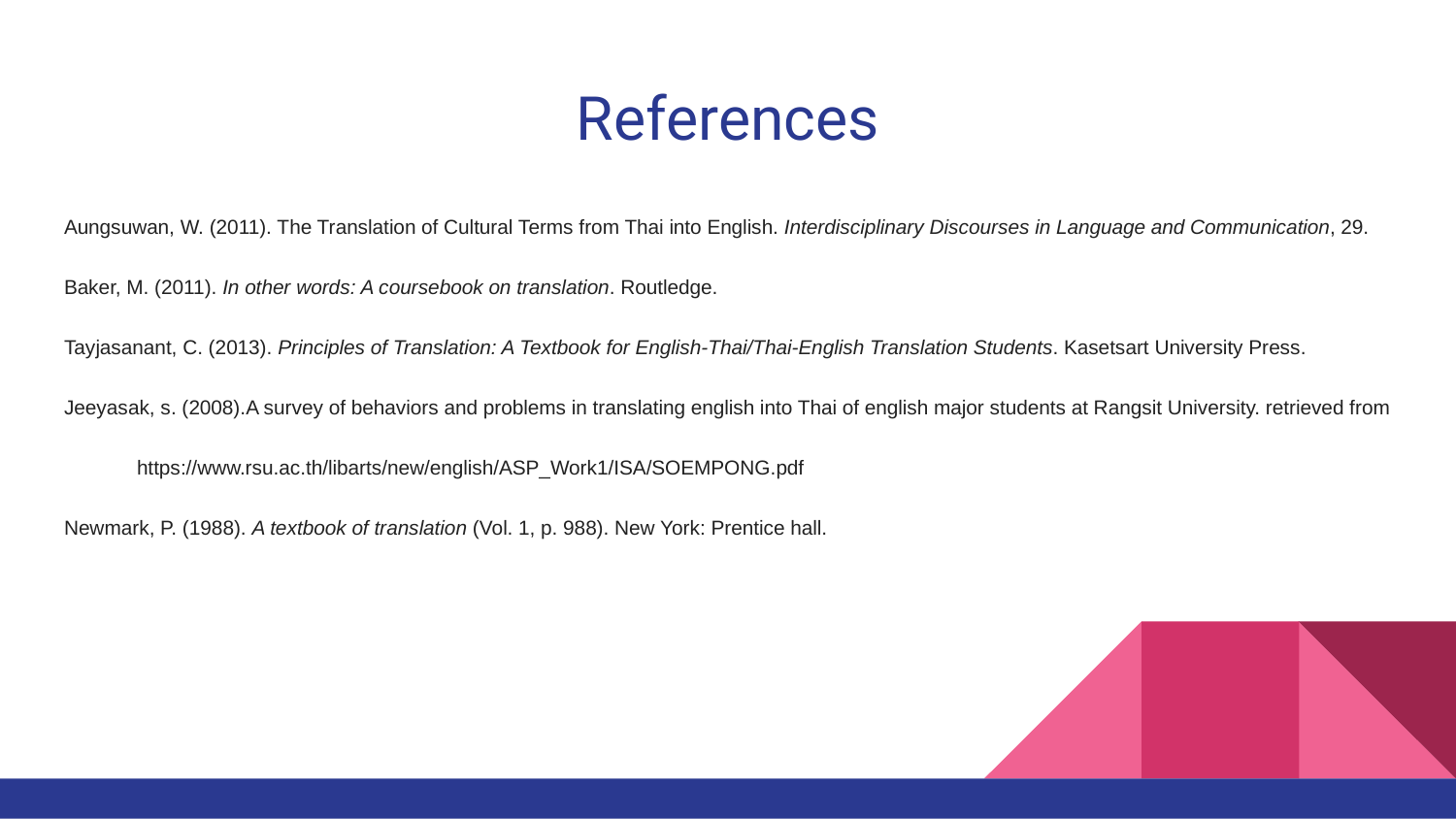

# References
Aungsuwan, W. (2011). The Translation of Cultural Terms from Thai into English. Interdisciplinary Discourses in Language and Communication, 29.
Baker, M. (2011). In other words: A coursebook on translation. Routledge.
Tayjasanant, C. (2013). Principles of Translation: A Textbook for English-Thai/Thai-English Translation Students. Kasetsart University Press.
Jeeyasak, s. (2008).A survey of behaviors and problems in translating english into Thai of english major students at Rangsit University. retrieved from
https://www.rsu.ac.th/libarts/new/english/ASP_Work1/ISA/SOEMPONG.pdf
Newmark, P. (1988). A textbook of translation (Vol. 1, p. 988). New York: Prentice hall.